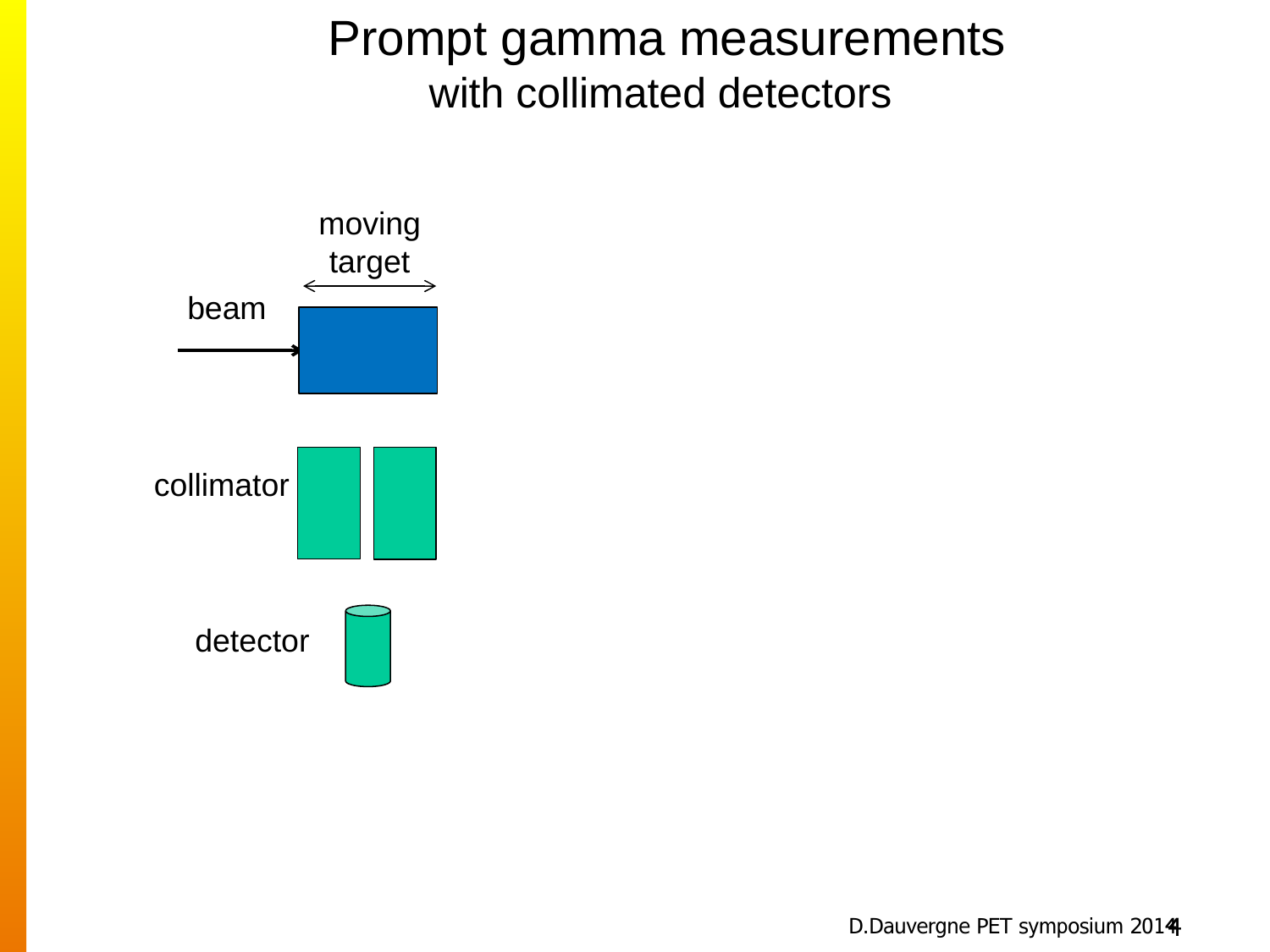

Prompt gamma measurements
with collimated detectors
moving target
beam

collimator

detector